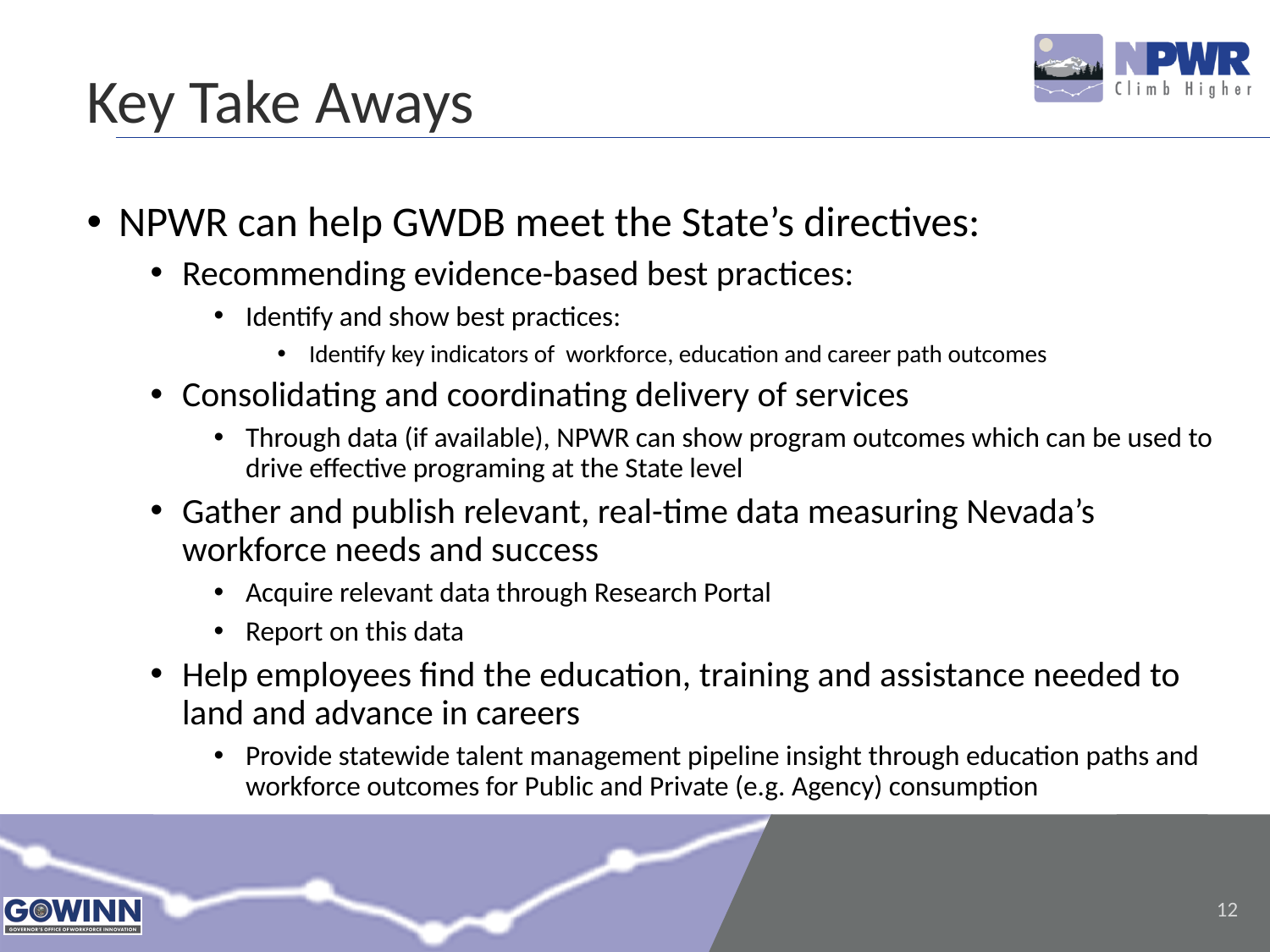

Key Take Aways

NPWR can help GWDB meet the State’s directives:
Recommending evidence-based best practices:
Identify and show best practices:
Identify key indicators of  workforce, education and career path outcomes
Consolidating and coordinating delivery of services
Through data (if available), NPWR can show program outcomes which can be used to drive effective programing at the State level
Gather and publish relevant, real-time data measuring Nevada’s workforce needs and success
Acquire relevant data through Research Portal
Report on this data
Help employees find the education, training and assistance needed to land and advance in careers
Provide statewide talent management pipeline insight through education paths and workforce outcomes for Public and Private (e.g. Agency) consumption

12